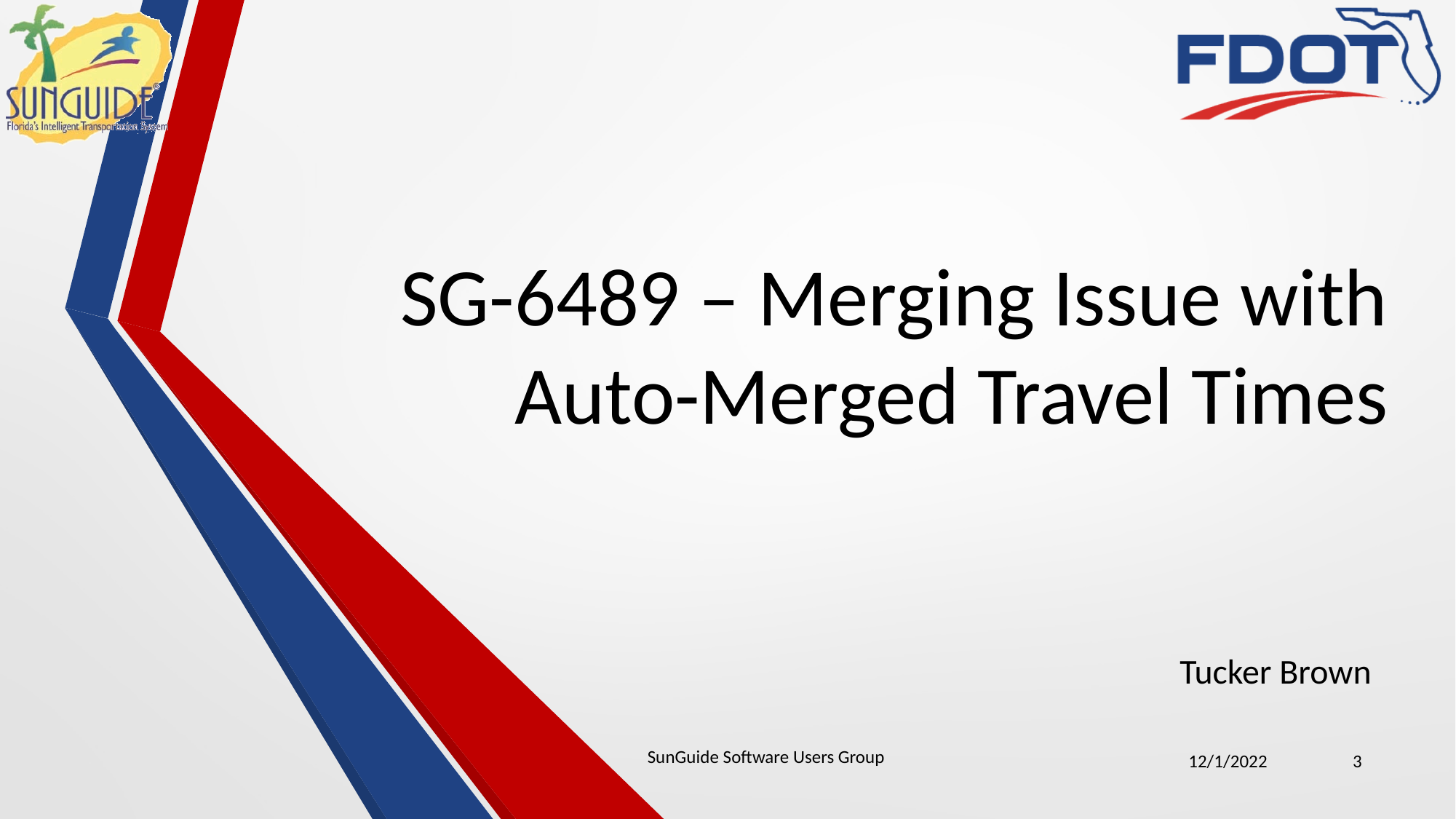

# SG-6489 – Merging Issue with Auto-Merged Travel Times

Tucker Brown
SunGuide Software Users Group
12/1/2022
3